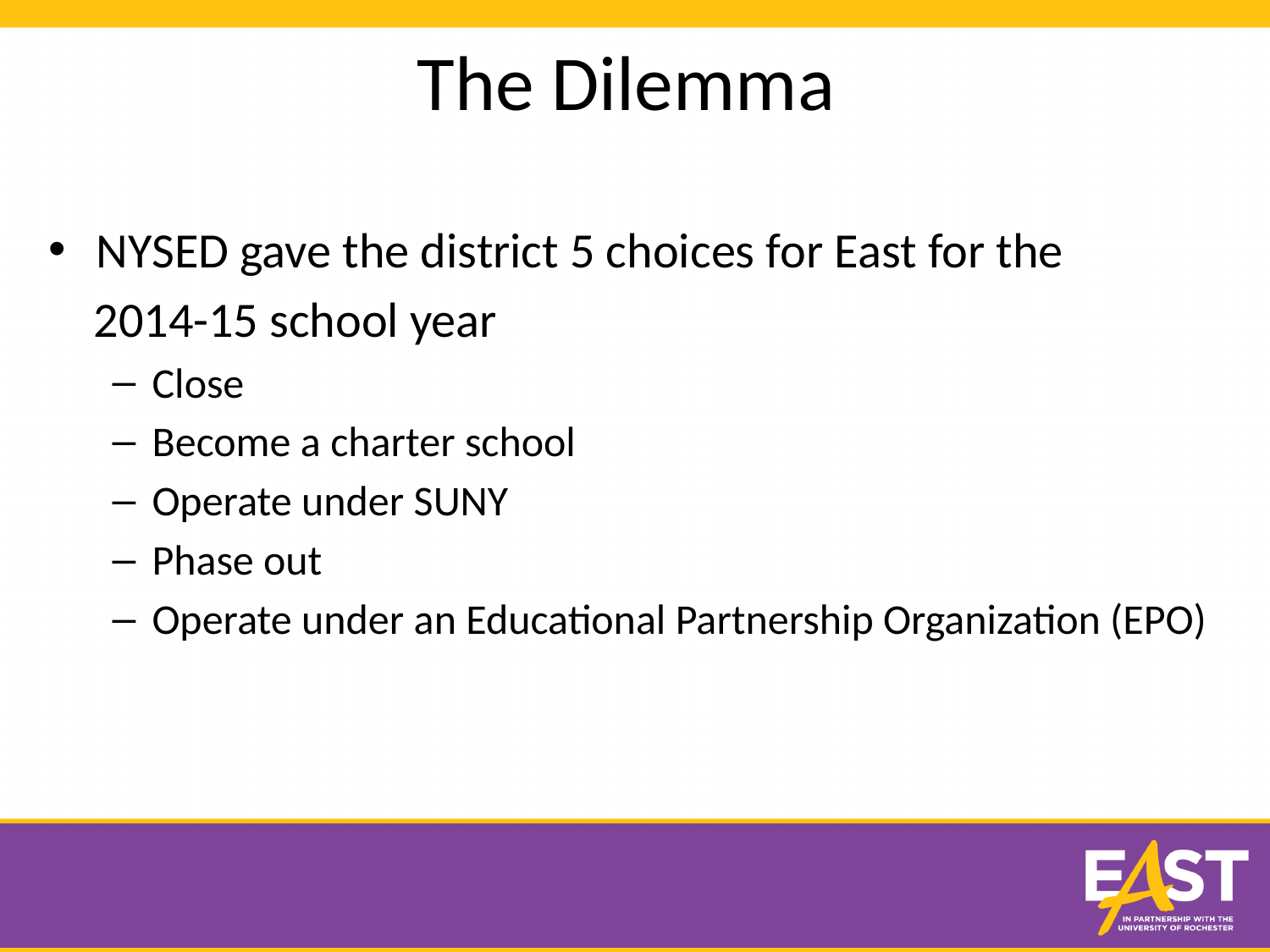

# The Dilemma

NYSED gave the district 5 choices for East for the
    2014-15 school year
Close
Become a charter school
Operate under SUNY
Phase out
Operate under an Educational Partnership Organization (EPO)